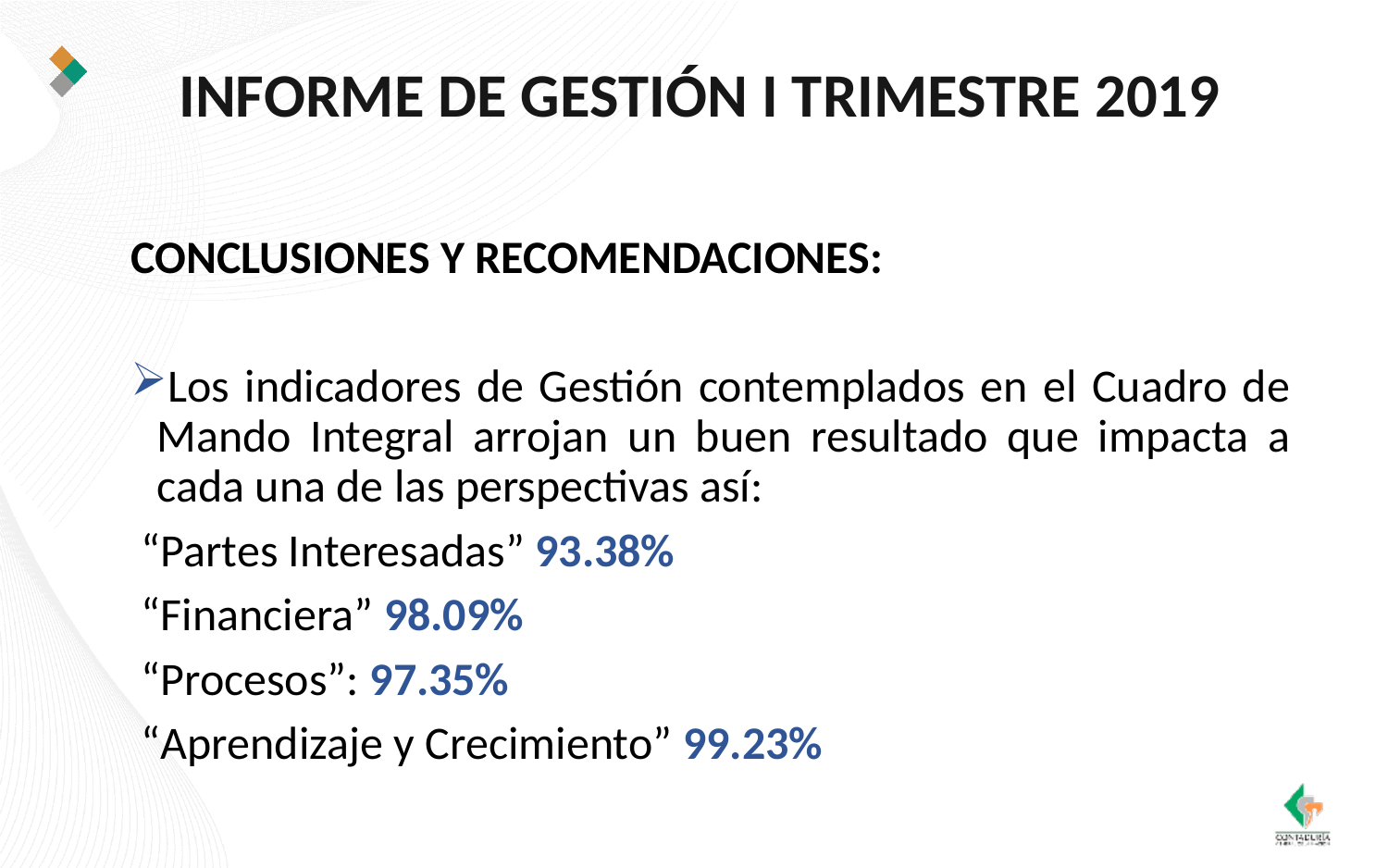

INFORME DE GESTIÓN I TRIMESTRE 2019
CONCLUSIONES Y RECOMENDACIONES:

Los indicadores de Gestión contemplados en el Cuadro de Mando Integral arrojan un buen resultado que impacta a cada una de las perspectivas así:
 “Partes Interesadas” 93.38%
 “Financiera” 98.09%
 “Procesos”: 97.35%
 “Aprendizaje y Crecimiento” 99.23%